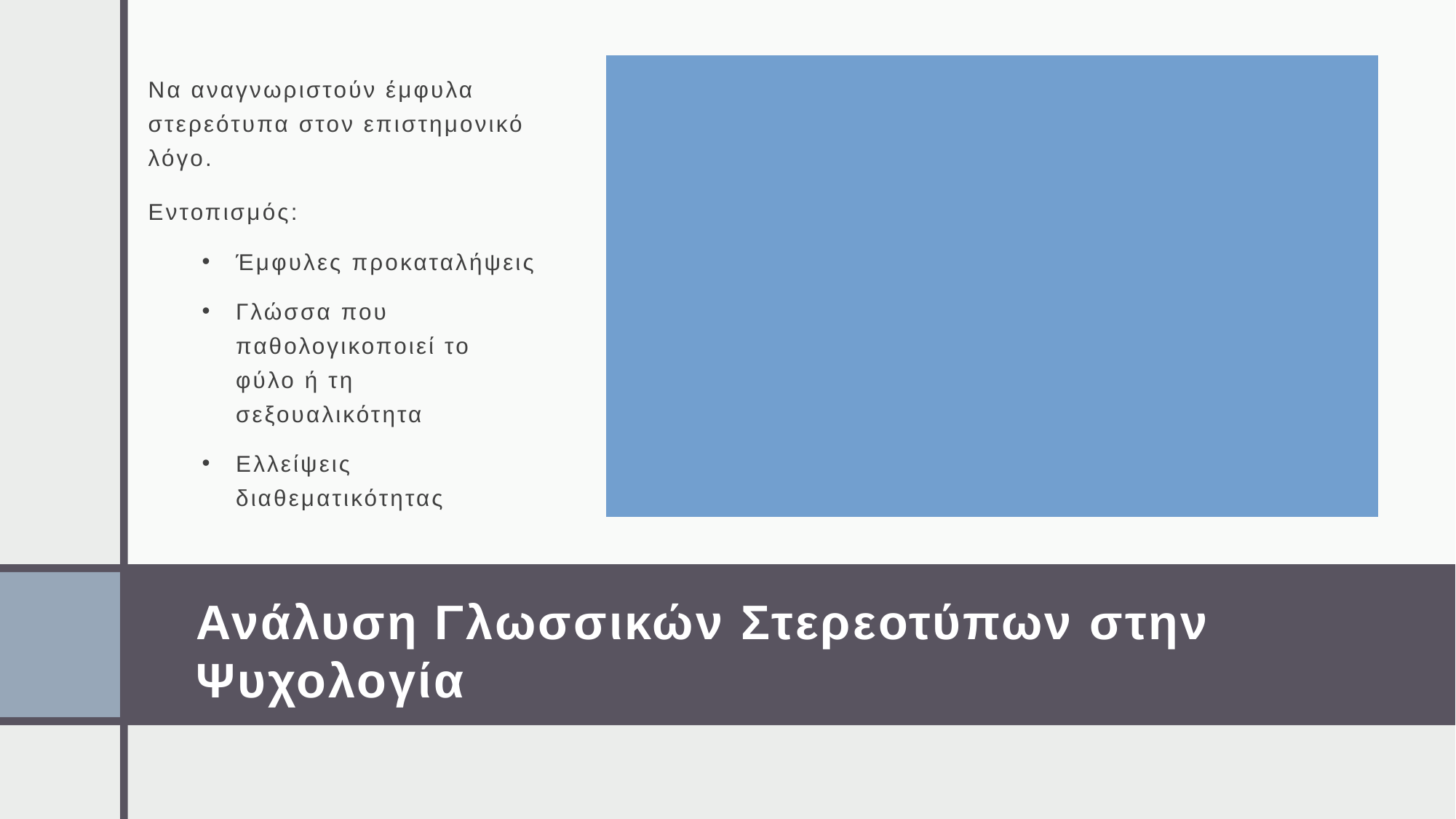

Συζήτηση:
Υπάρχει γλώσσα που δείχνει προκατάληψη;
Αναφέρεται η κοινωνική/πολιτισμική διάσταση;
Υπάρχει παθολογικοποίηση φύλου/σεξουαλικότητας;
Εμφανίζεται γλωσσική ουδετερότητα ή αντικειμενικότητα;
Πώς θα μπορούσε να ξαναγραφτεί με γλώσσα ενσυναίσθησης και φεμινιστική ευαισθησία;
Να αναγνωριστούν έμφυλα στερεότυπα στον επιστημονικό λόγο.
Εντοπισμός:
Έμφυλες προκαταλήψεις
Γλώσσα που παθολογικοποιεί το φύλο ή τη σεξουαλικότητα
Ελλείψεις διαθεματικότητας

# Ανάλυση Γλωσσικών Στερεοτύπων στην Ψυχολογία